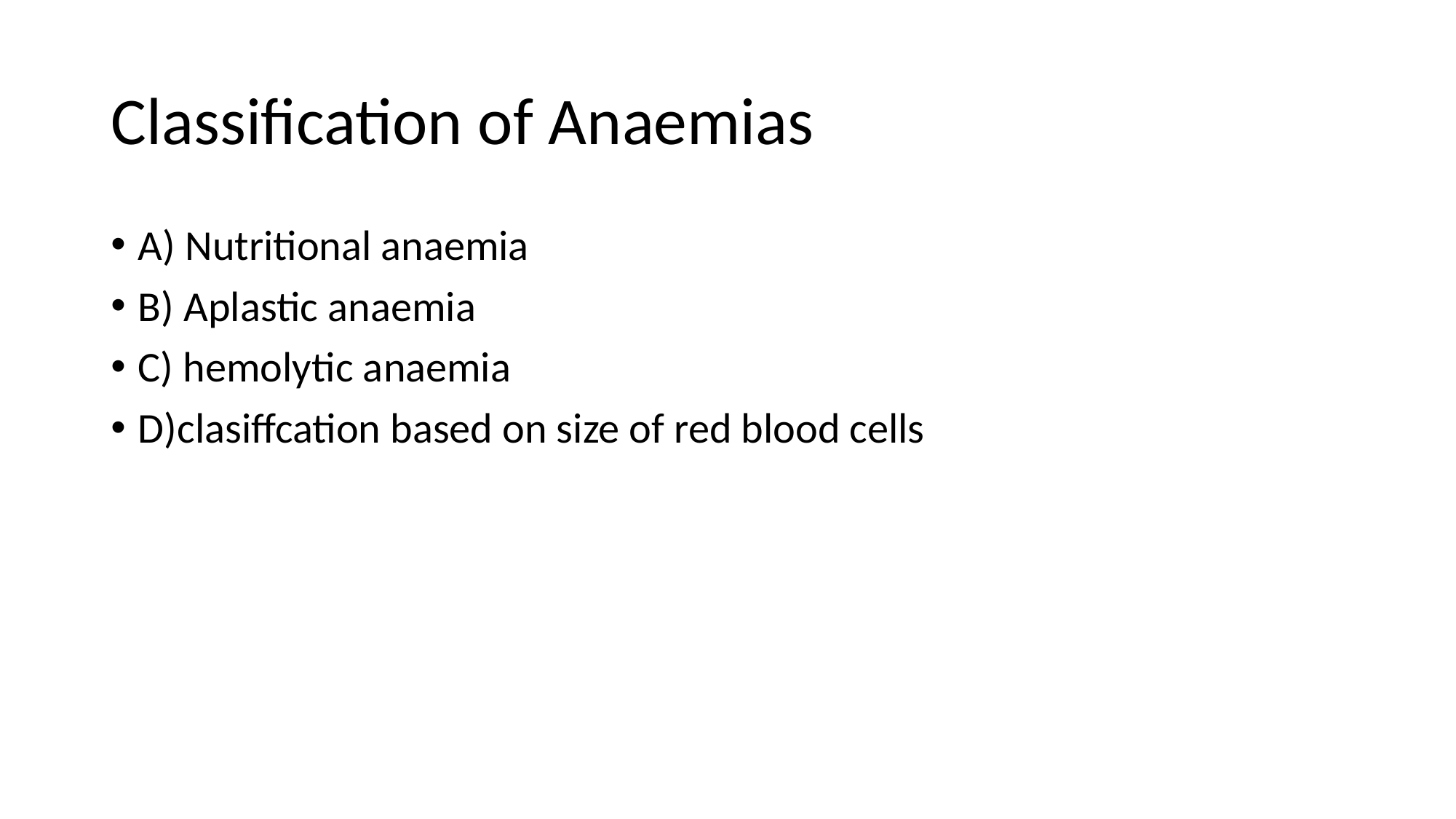

# Classification of Anaemias
A) Nutritional anaemia
B) Aplastic anaemia
C) hemolytic anaemia
D)clasiffcation based on size of red blood cells